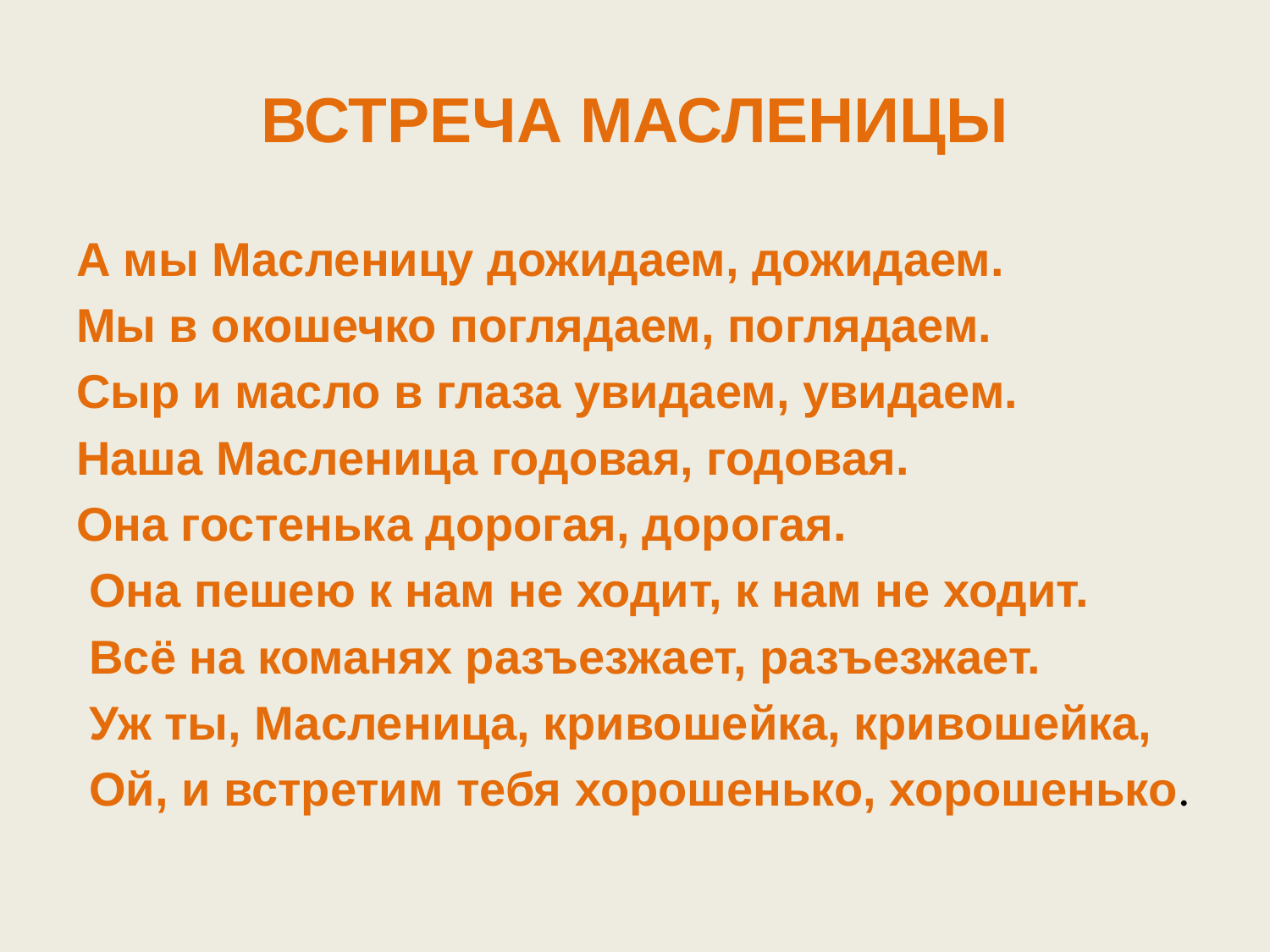

# ВСТРЕЧА МАСЛЕНИЦЫ
А мы Масленицу дожидаем, дожидаем.
Мы в окошечко поглядаем, поглядаем.
Сыр и масло в глаза увидаем, увидаем.
Наша Масленица годовая, годовая.
Она гостенька дорогая, дорогая.
 Она пешею к нам не ходит, к нам не ходит.
 Всё на команях разъезжает, разъезжает.
 Уж ты, Масленица, кривошейка, кривошейка,
 Ой, и встретим тебя хорошенько, хорошенько.